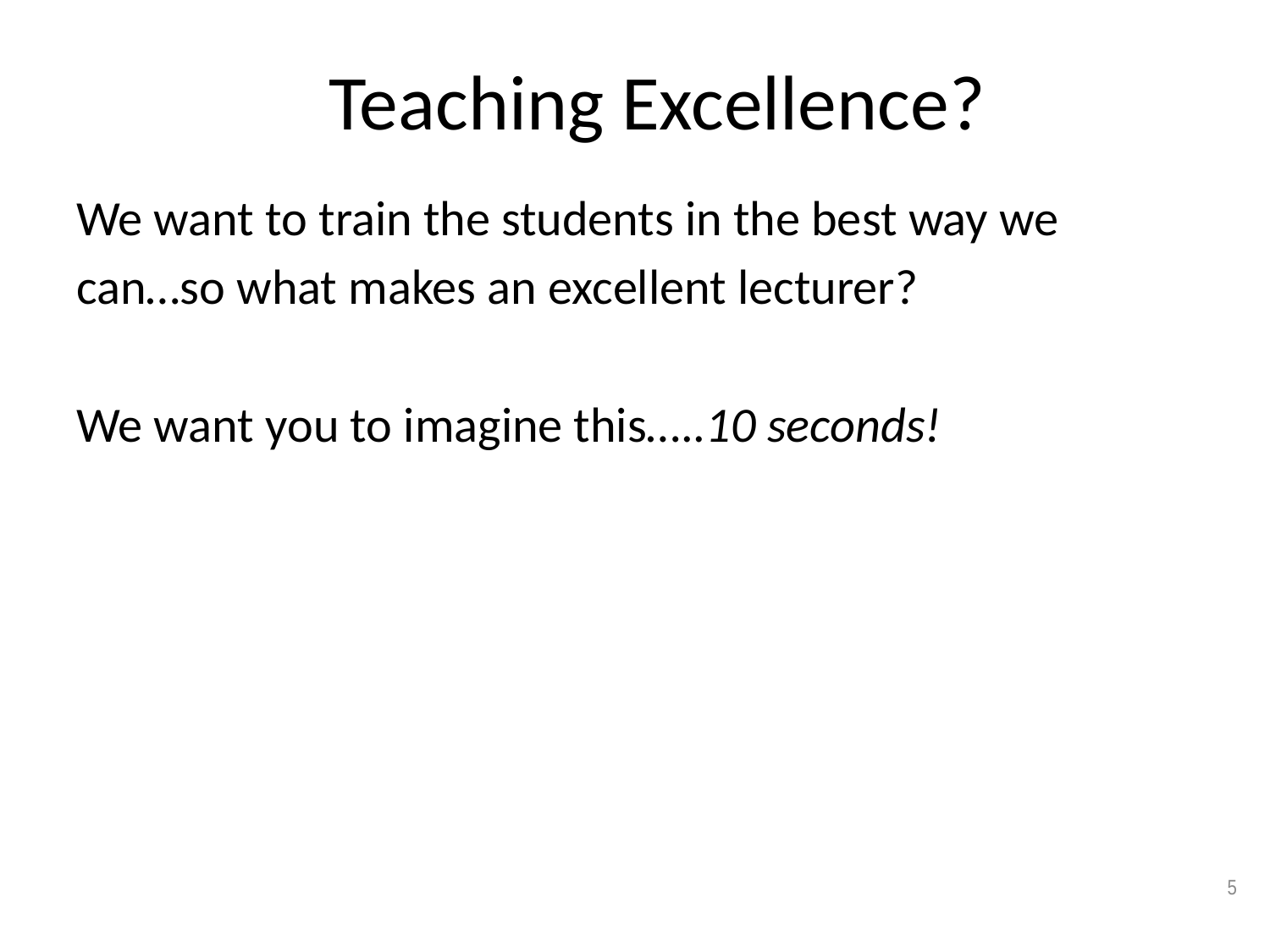

Teaching Excellence?
We want to train the students in the best way we
can…so what makes an excellent lecturer?

We want you to imagine this…..10 seconds!
5